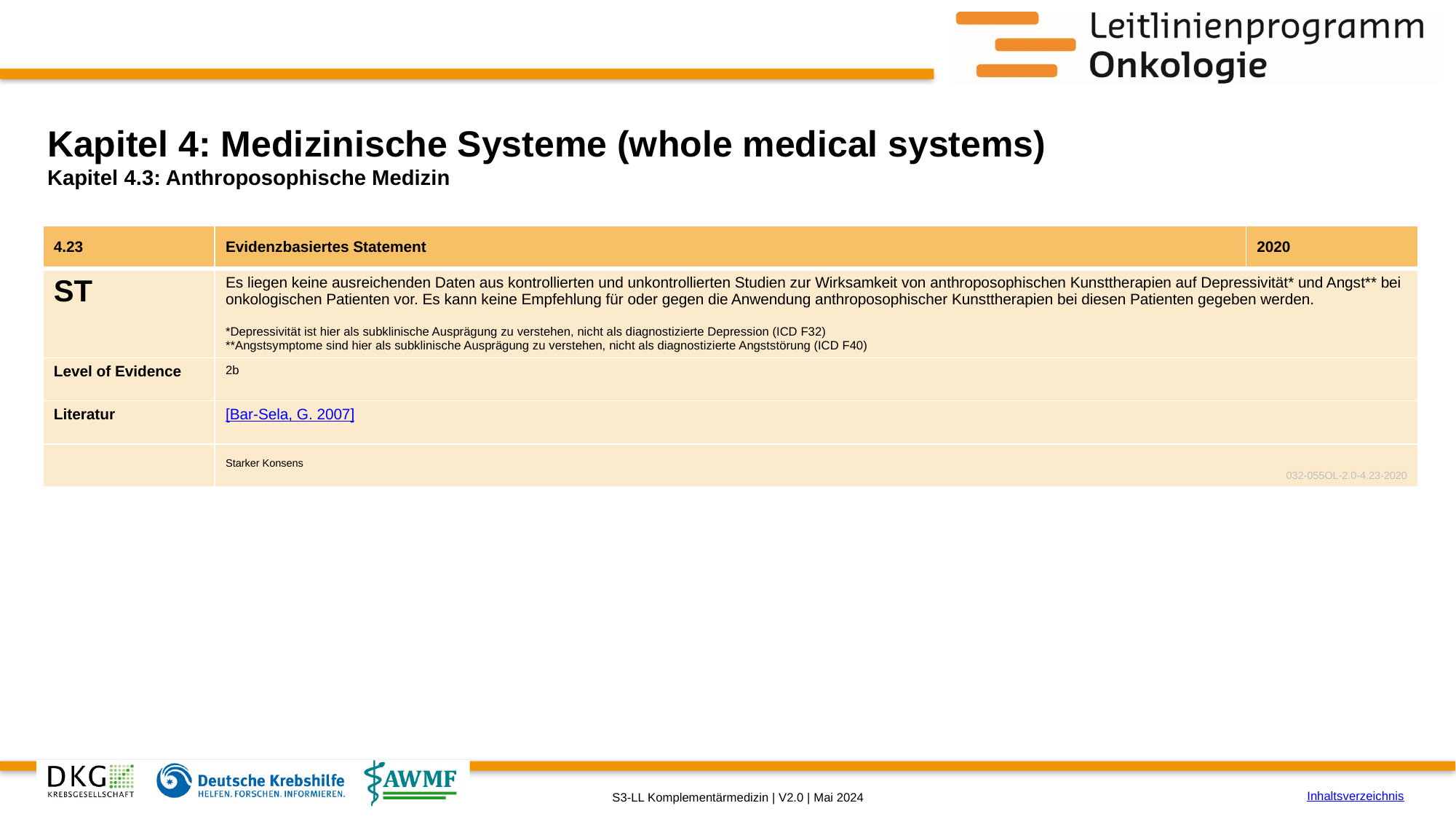

# Kapitel 4: Medizinische Systeme (whole medical systems)
Kapitel 4.3: Anthroposophische Medizin
| 4.23 | Evidenzbasiertes Statement | 2020 |
| --- | --- | --- |
| ST | Es liegen keine ausreichenden Daten aus kontrollierten und unkontrollierten Studien zur Wirksamkeit von anthroposophischen Kunsttherapien auf Depressivität\* und Angst\*\* bei onkologischen Patienten vor. Es kann keine Empfehlung für oder gegen die Anwendung anthroposophischer Kunsttherapien bei diesen Patienten gegeben werden. \*Depressivität ist hier als subklinische Ausprägung zu verstehen, nicht als diagnostizierte Depression (ICD F32) \*\*Angstsymptome sind hier als subklinische Ausprägung zu verstehen, nicht als diagnostizierte Angststörung (ICD F40) |  |
| Level of Evidence | 2b |  |
| Literatur | [Bar-Sela, G. 2007] |  |
|  | Starker Konsens 032-055OL-2.0-4.23-2020 |  |
Inhaltsverzeichnis
S3-LL Komplementärmedizin | V2.0 | Mai 2024